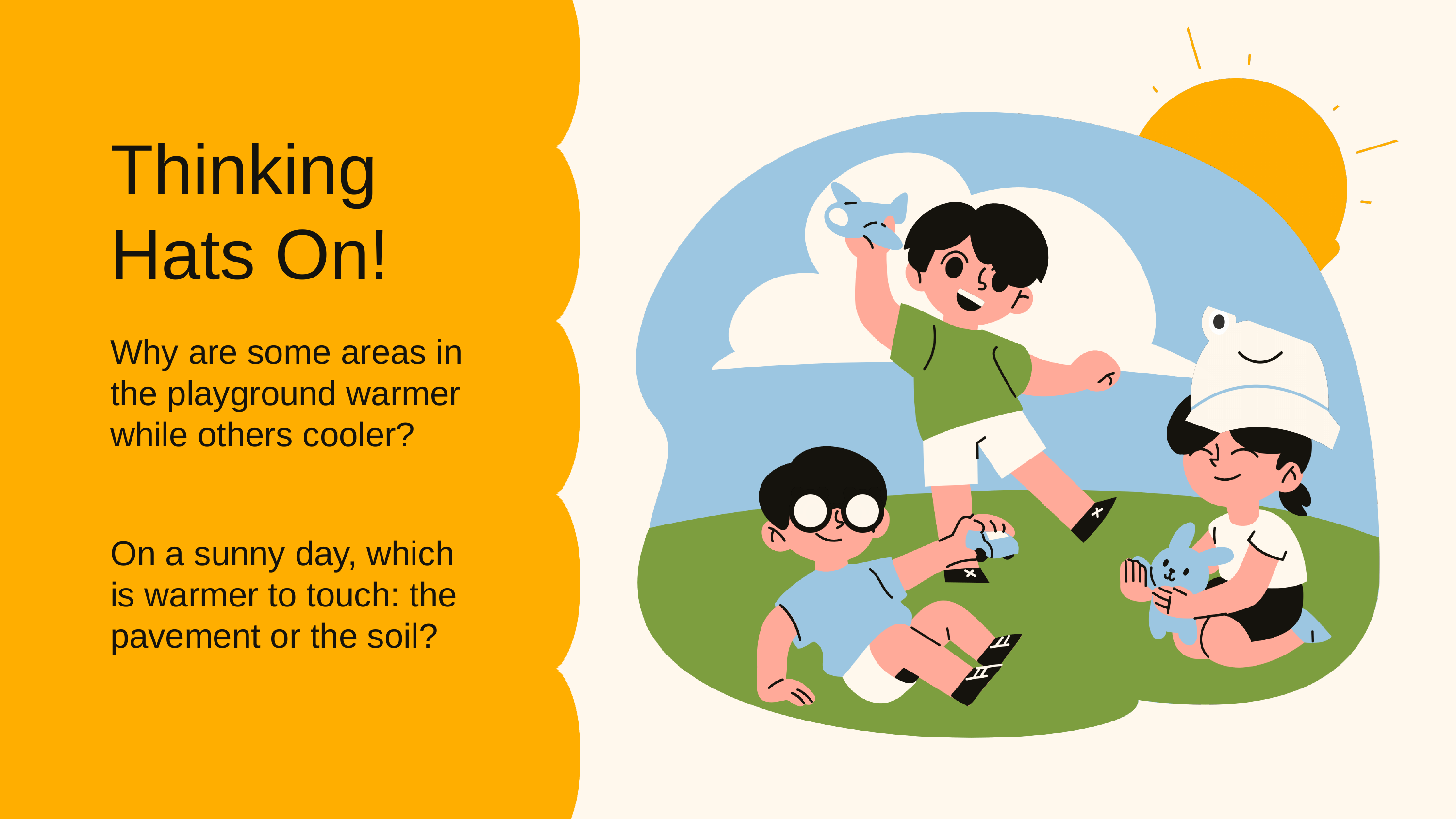

Thinking Hats On!
Why are some areas in the playground warmer while others cooler?
On a sunny day, which is warmer to touch: the pavement or the soil?